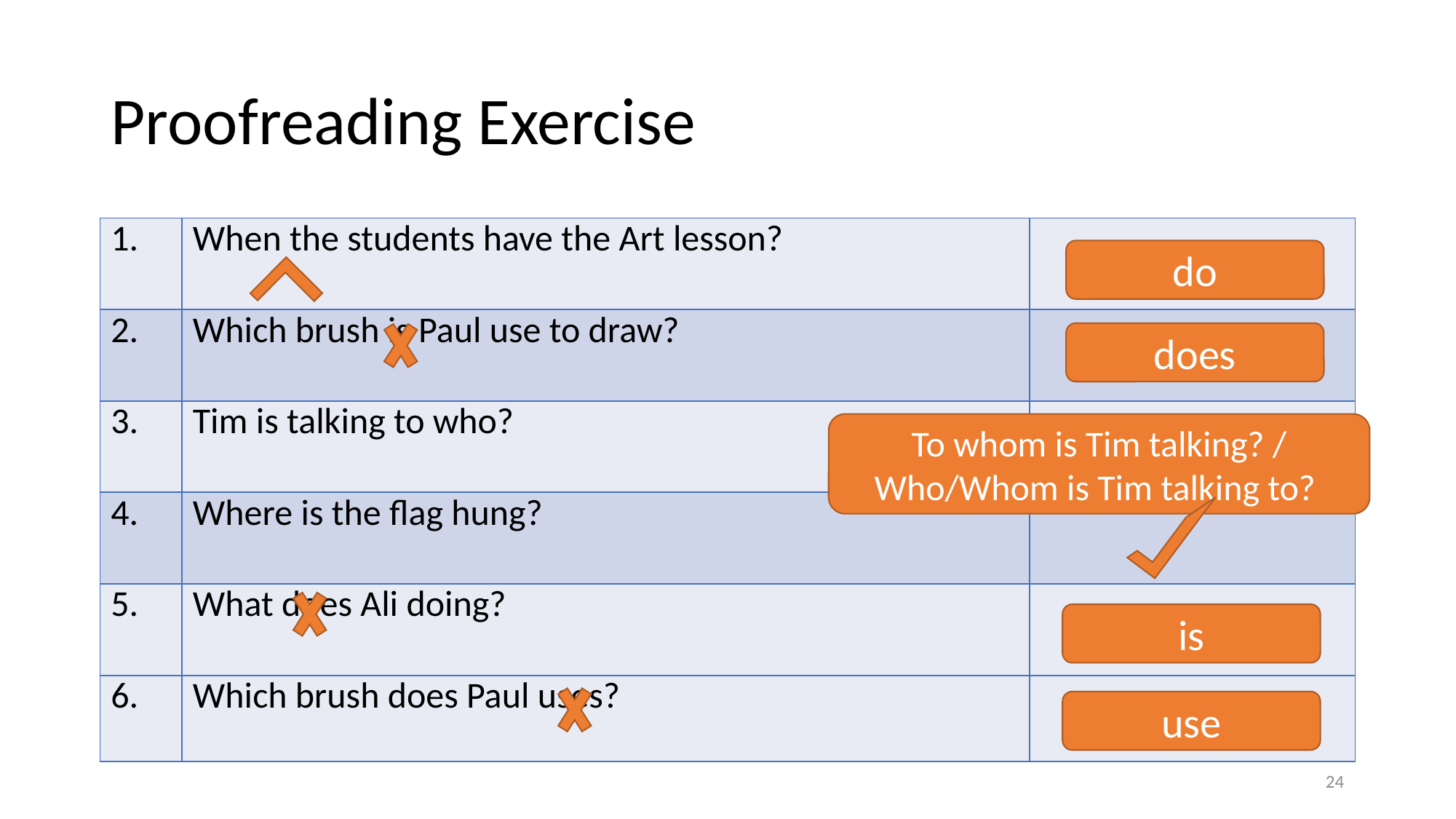

# Proofreading Exercise
| 1. | When the students have the Art lesson? |  |
| --- | --- | --- |
| 2. | Which brush is Paul use to draw? |  |
| 3. | Tim is talking to who? |  |
| 4. | Where is the flag hung? |  |
| 5. | What does Ali doing? |  |
do

does
To whom is Tim talking? /
Who/Whom is Tim talking to?

is

| 6. | Which brush does Paul uses? |  |
| --- | --- | --- |
use
24